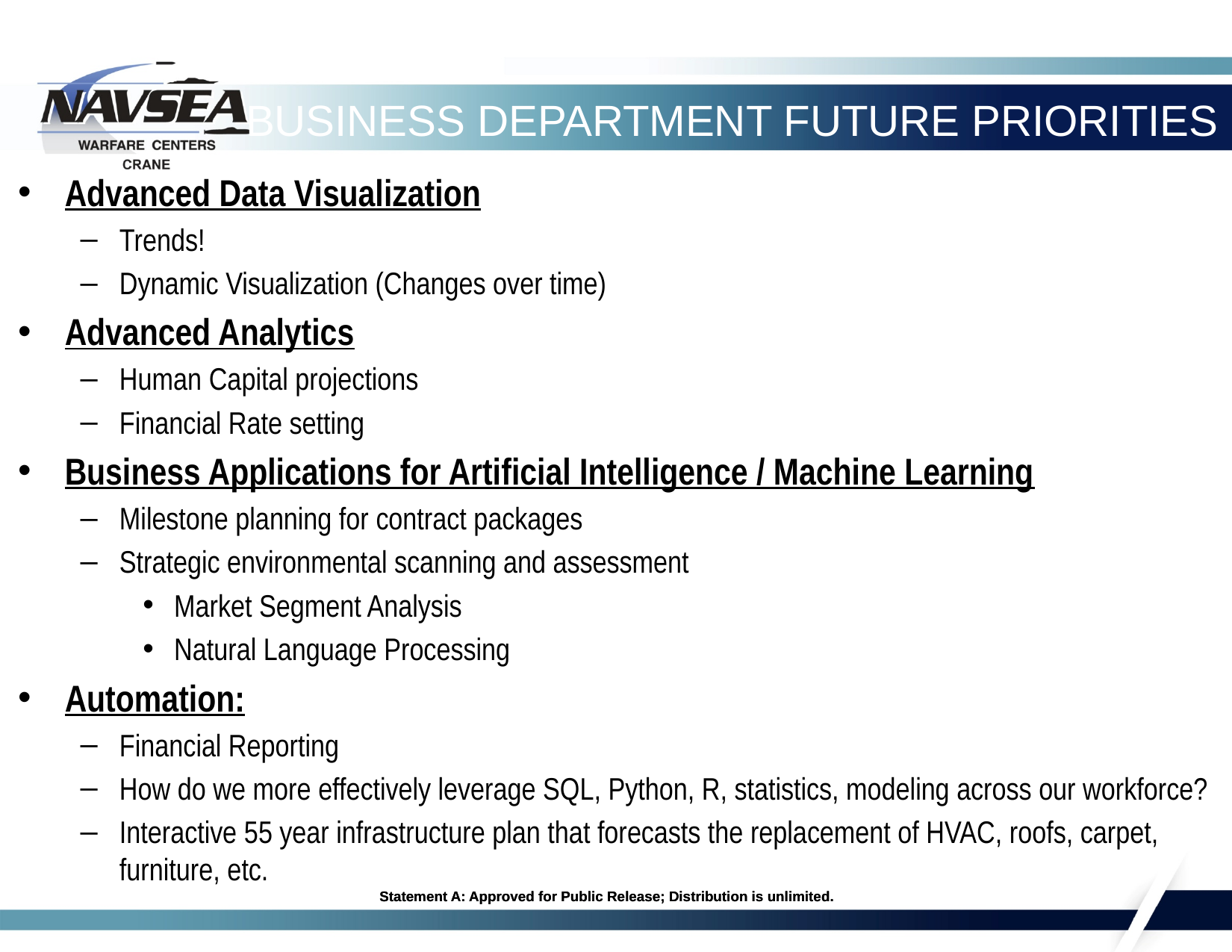

# BUSINESS DEPARTMENT FUTURE PRIORITIES
Advanced Data Visualization
Trends!
Dynamic Visualization (Changes over time)
Advanced Analytics
Human Capital projections
Financial Rate setting
Business Applications for Artificial Intelligence / Machine Learning
Milestone planning for contract packages
Strategic environmental scanning and assessment
Market Segment Analysis
Natural Language Processing
Automation:
Financial Reporting
How do we more effectively leverage SQL, Python, R, statistics, modeling across our workforce?
Interactive 55 year infrastructure plan that forecasts the replacement of HVAC, roofs, carpet, furniture, etc.